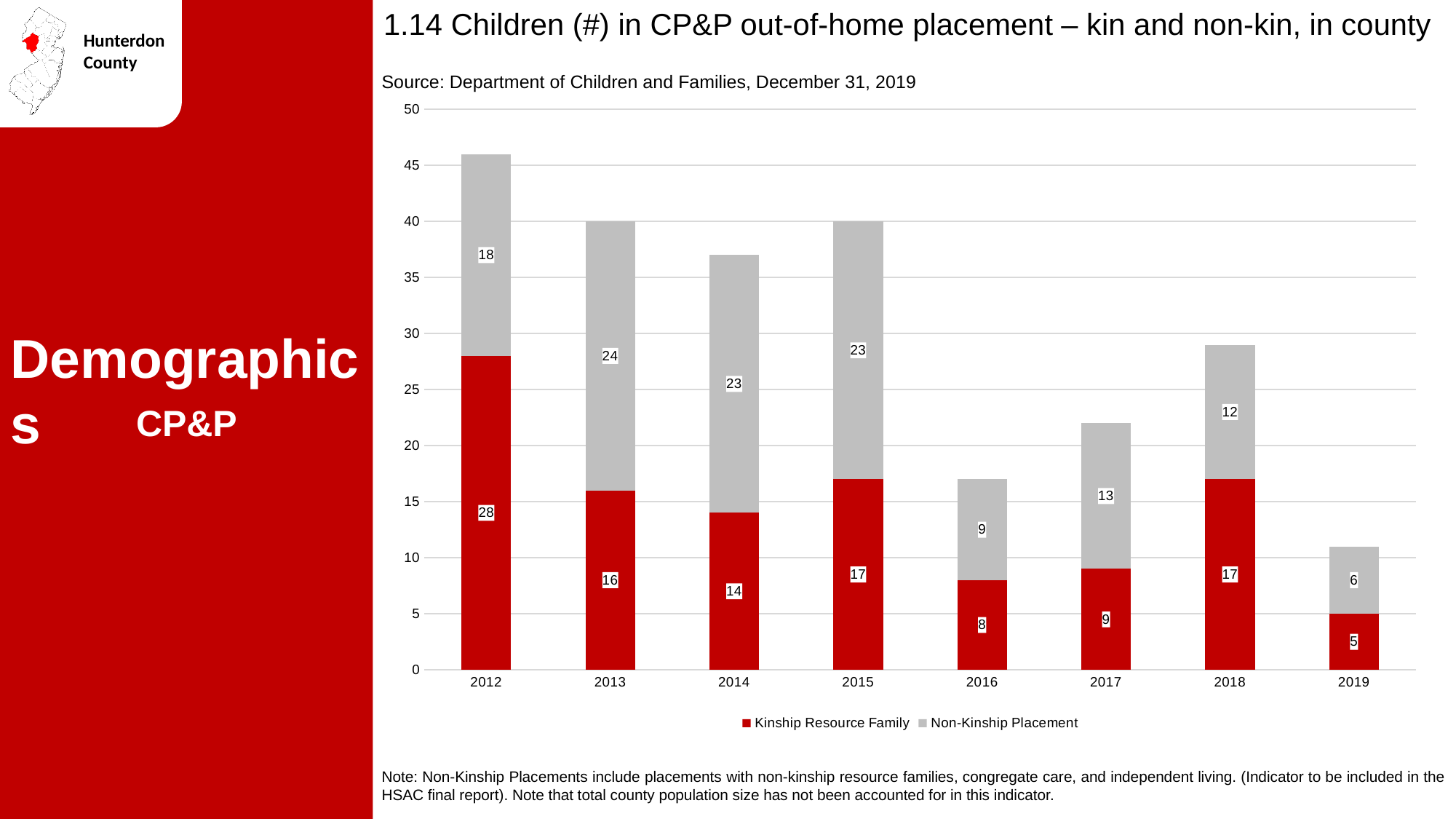

1.14 Children (#) in CP&P out-of-home placement – kin and non-kin, in county

Source: Department of Children and Families, December 31, 2019

### Chart

| Category | Kinship Resource Family | Non-Kinship Placement |
|---|---|---|
| 2012 | 28.0 | 18.0 |
| 2013 | 16.0 | 24.0 |
| 2014 | 14.0 | 23.0 |
| 2015 | 17.0 | 23.0 |
| 2016 | 8.0 | 9.0 |
| 2017 | 9.0 | 13.0 |
| 2018 | 17.0 | 12.0 |
| 2019 | 5.0 | 6.0 |
Demographics
CP&P
Note: Non-Kinship Placements include placements with non-kinship resource families, congregate care, and independent living. (Indicator to be included in the HSAC final report). Note that total county population size has not been accounted for in this indicator.